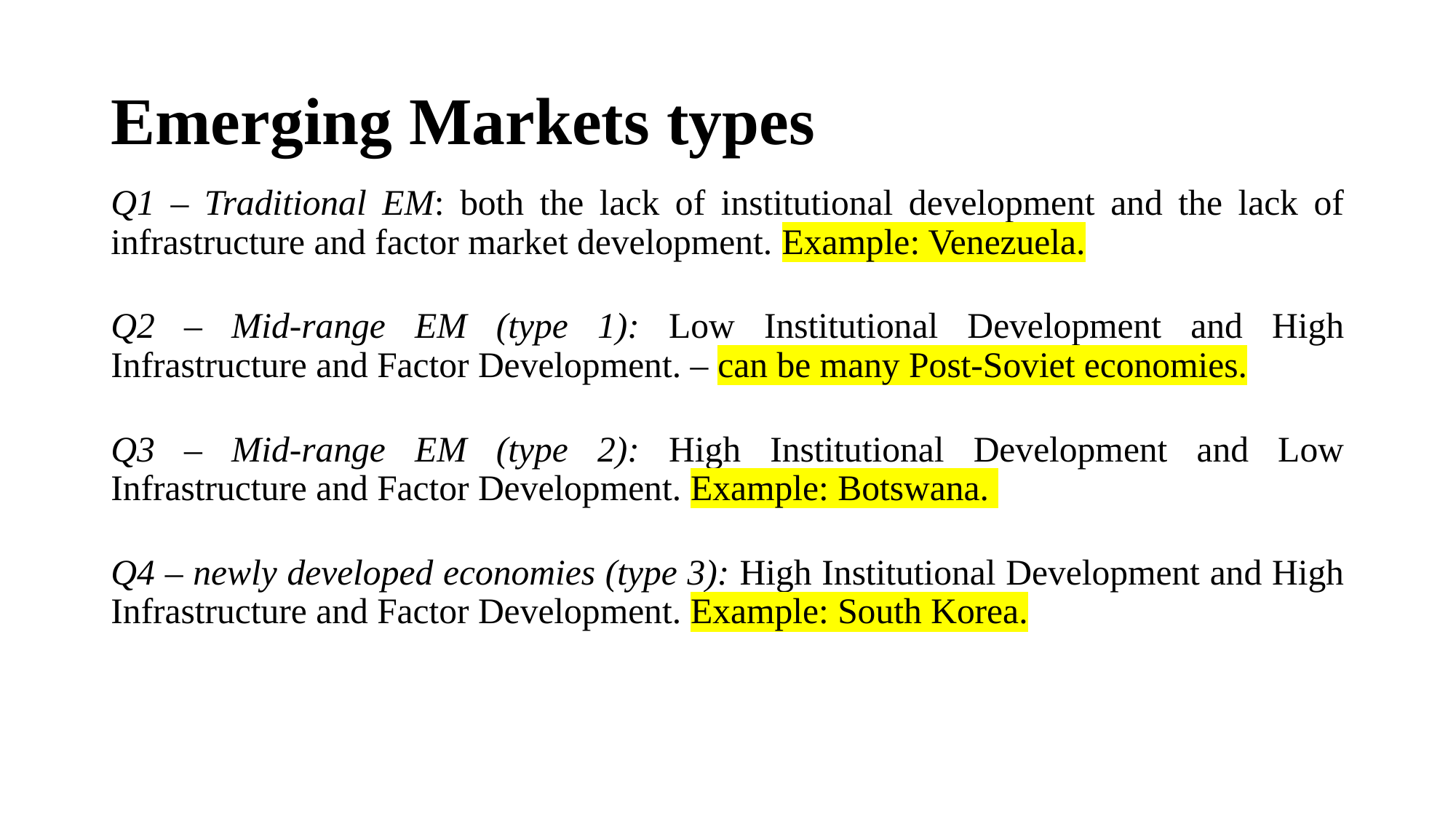

# Emerging Markets types

Q1 – Traditional EM: both the lack of institutional development and the lack of infrastructure and factor market development. Example: Venezuela.

Q2 – Mid-range EM (type 1): Low Institutional Development and High Infrastructure and Factor Development. – can be many Post-Soviet economies.

Q3 – Mid-range EM (type 2): High Institutional Development and Low Infrastructure and Factor Development. Example: Botswana.

Q4 – newly developed economies (type 3): High Institutional Development and High Infrastructure and Factor Development. Example: South Korea.